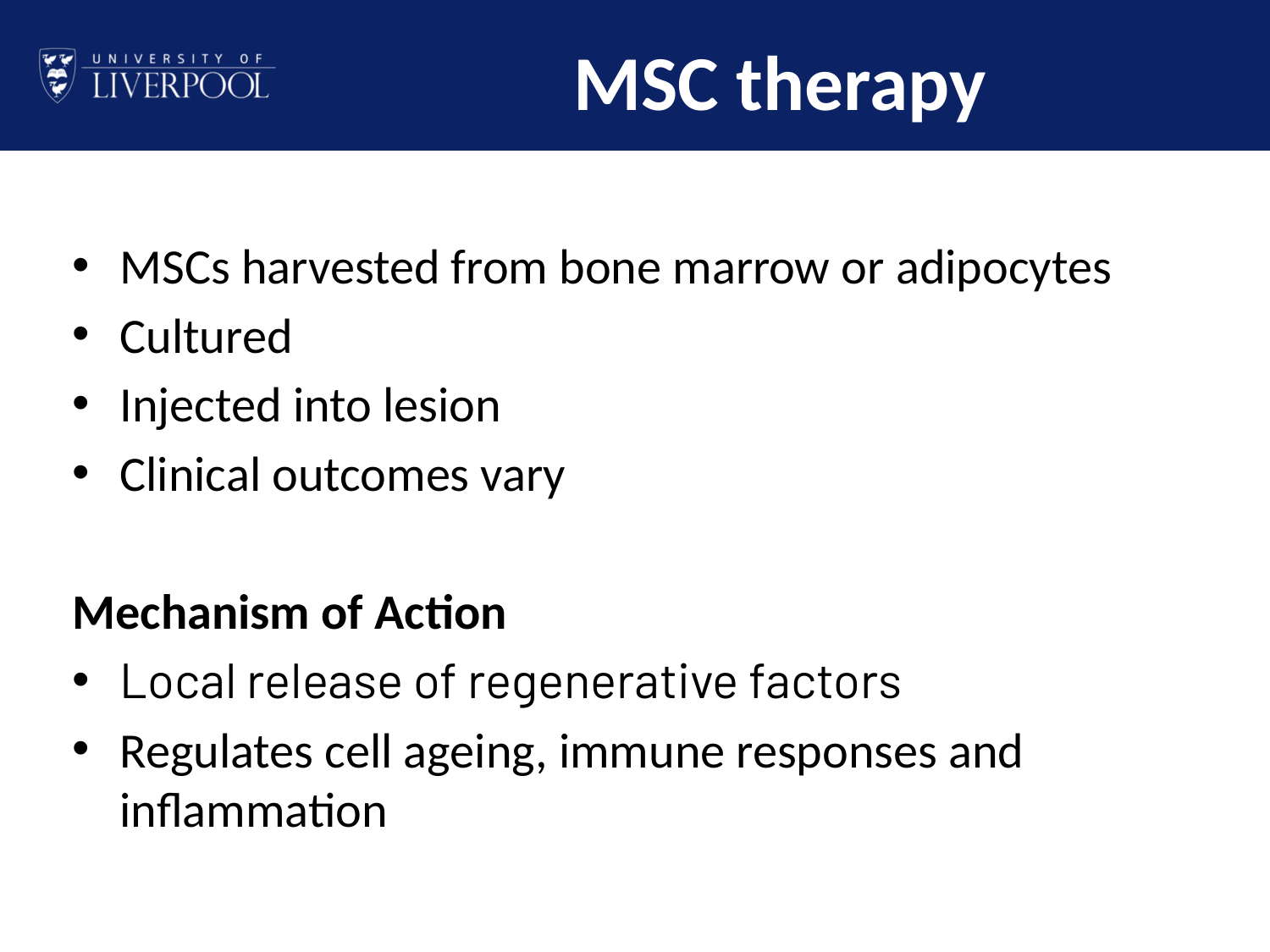

# MSC therapy
MSCs harvested from bone marrow or adipocytes
Cultured
Injected into lesion
Clinical outcomes vary

Mechanism of Action
Local release of regenerative factors
Regulates cell ageing, immune responses and inflammation